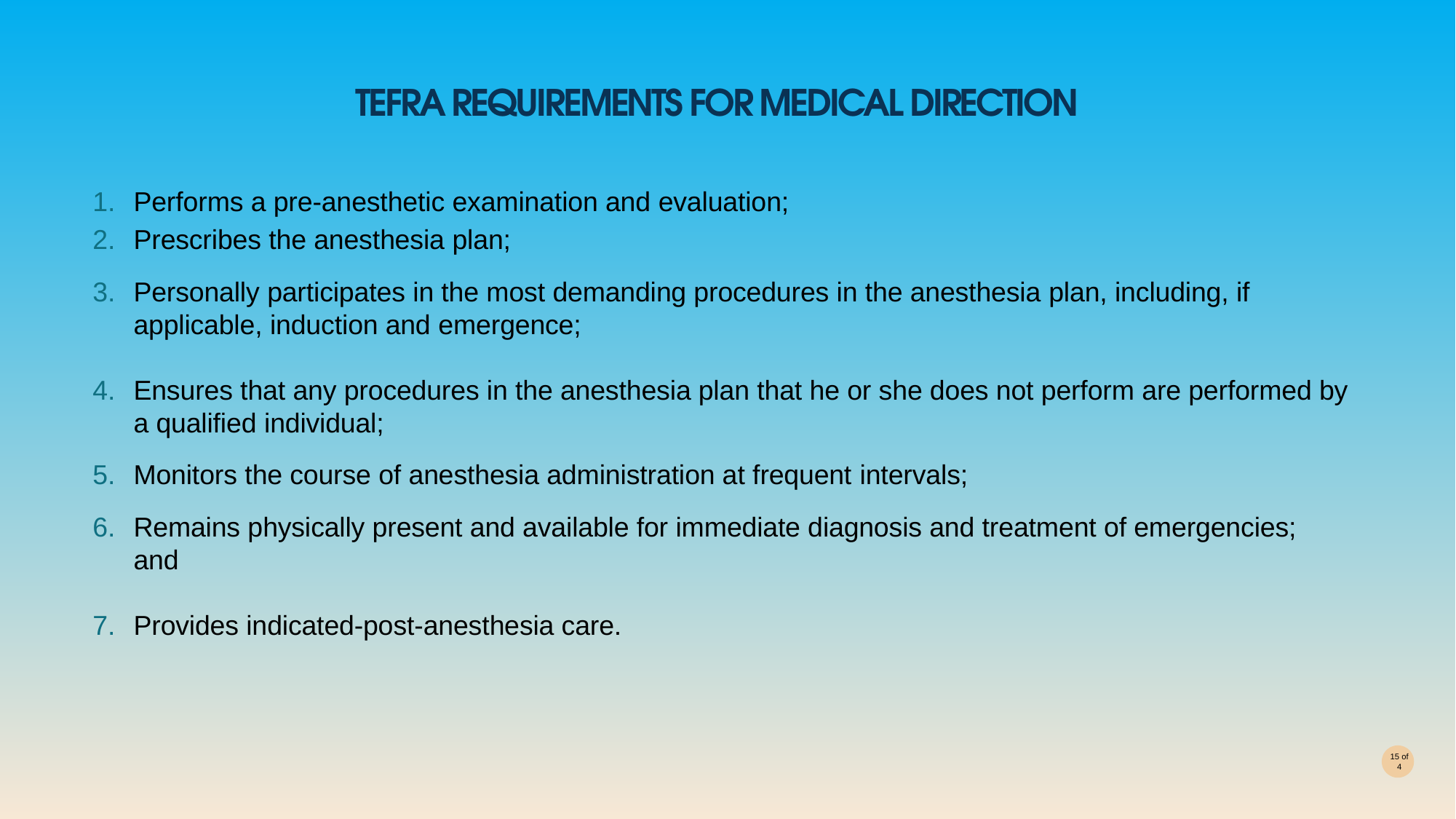

# Tefra Requirements for Medical Direction

Performs a pre-anesthetic examination and evaluation;

Prescribes the anesthesia plan;

Personally participates in the most demanding procedures in the anesthesia plan, including, if applicable, induction and emergence;

Ensures that any procedures in the anesthesia plan that he or she does not perform are performed by a qualified individual;

Monitors the course of anesthesia administration at frequent intervals;

Remains physically present and available for immediate diagnosis and treatment of emergencies; and

Provides indicated-post-anesthesia care.

15 of 4